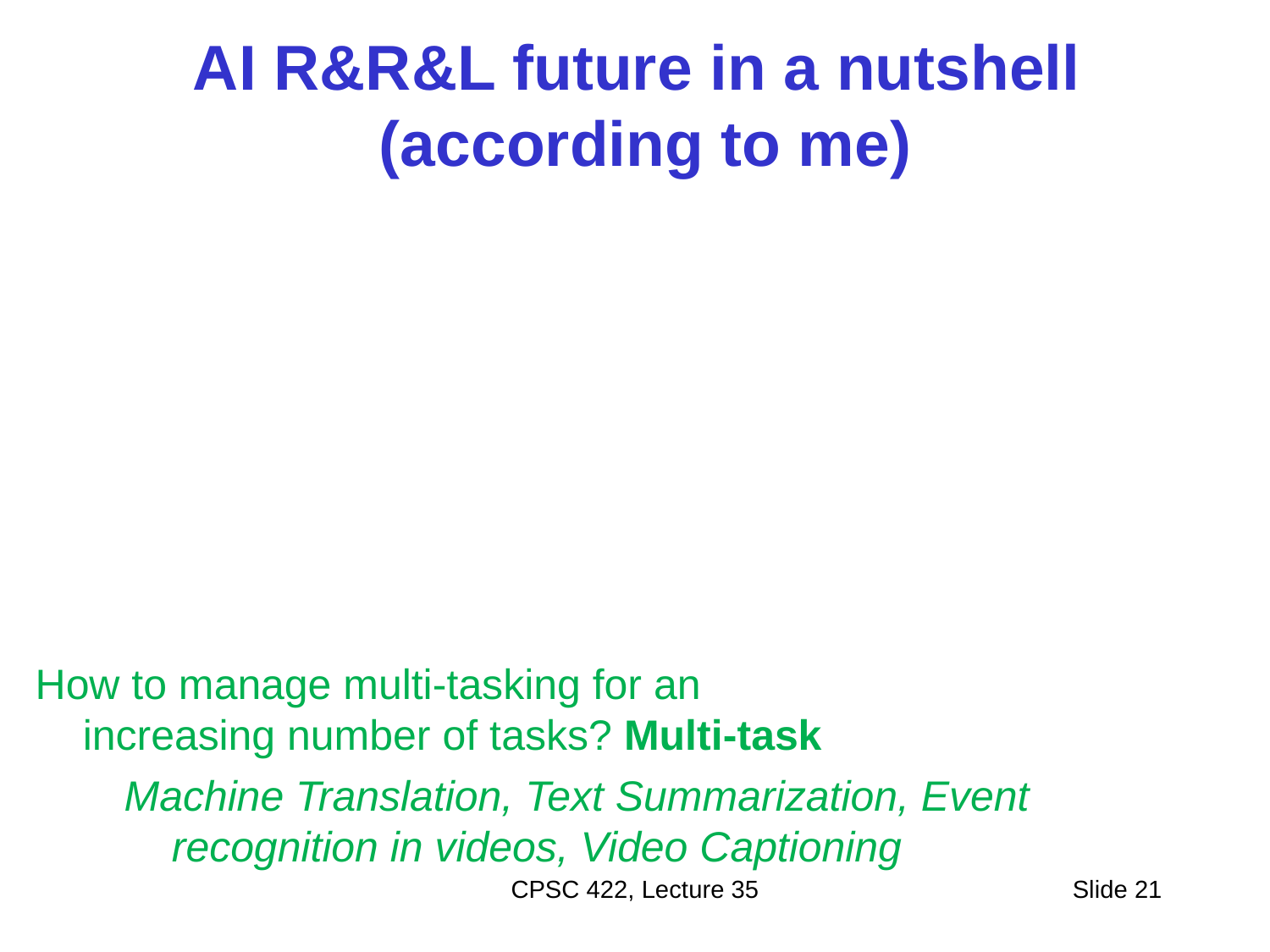

AI R&R&L future in a nutshell
(according to me)

How to manage multi-tasking for an increasing number of tasks? Multi-task
Machine Translation, Text Summarization, Event recognition in videos, Video Captioning
CPSC 422, Lecture 35
Slide 21